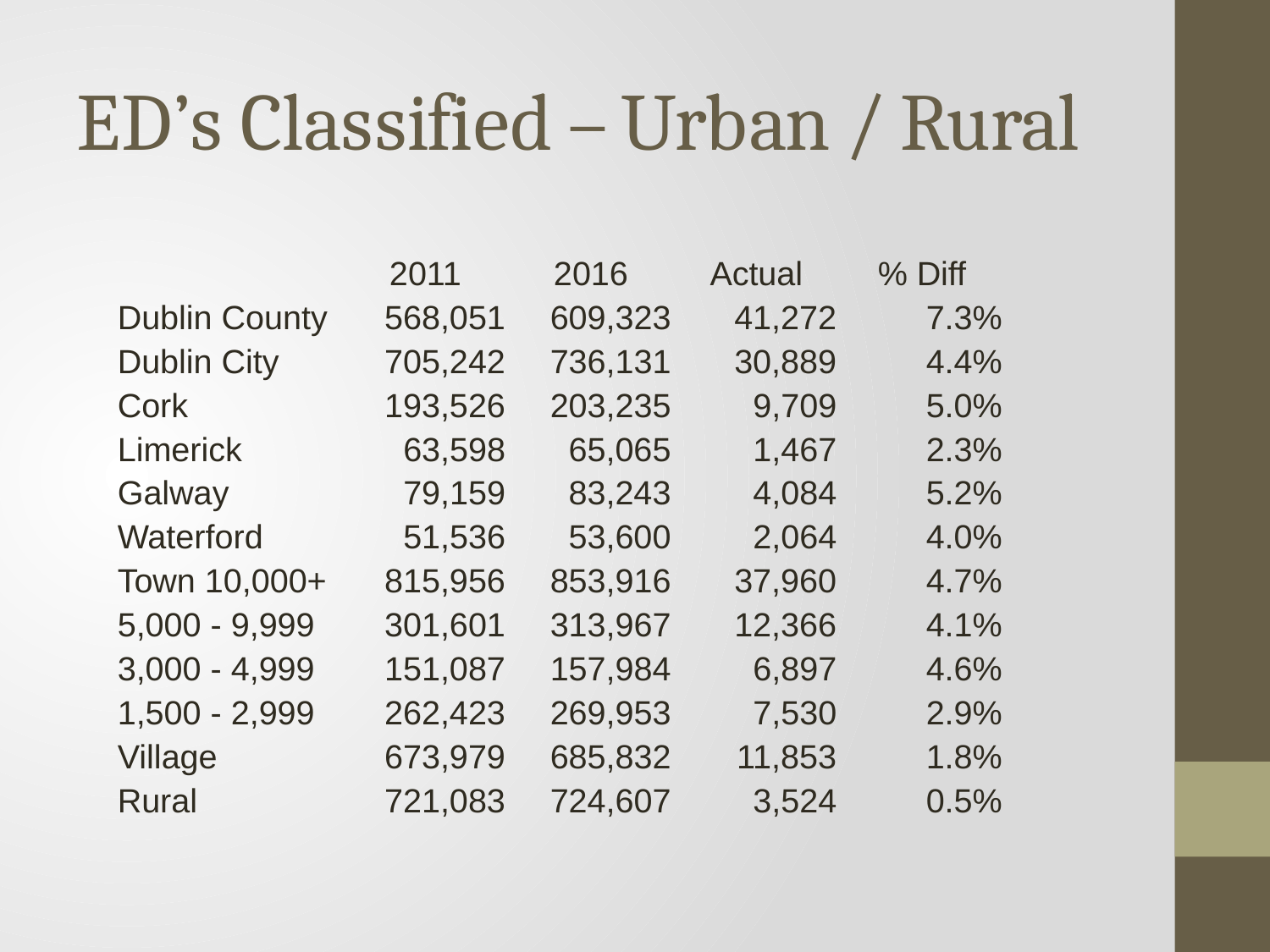

# ED’s Classified – Urban / Rural
|  | 2011 | 2016 | Actual | % Diff |
| --- | --- | --- | --- | --- |
| Dublin County | 568,051 | 609,323 | 41,272 | 7.3% |
| Dublin City | 705,242 | 736,131 | 30,889 | 4.4% |
| Cork | 193,526 | 203,235 | 9,709 | 5.0% |
| Limerick | 63,598 | 65,065 | 1,467 | 2.3% |
| Galway | 79,159 | 83,243 | 4,084 | 5.2% |
| Waterford | 51,536 | 53,600 | 2,064 | 4.0% |
| Town 10,000+ | 815,956 | 853,916 | 37,960 | 4.7% |
| 5,000 - 9,999 | 301,601 | 313,967 | 12,366 | 4.1% |
| 3,000 - 4,999 | 151,087 | 157,984 | 6,897 | 4.6% |
| 1,500 - 2,999 | 262,423 | 269,953 | 7,530 | 2.9% |
| Village | 673,979 | 685,832 | 11,853 | 1.8% |
| Rural | 721,083 | 724,607 | 3,524 | 0.5% |